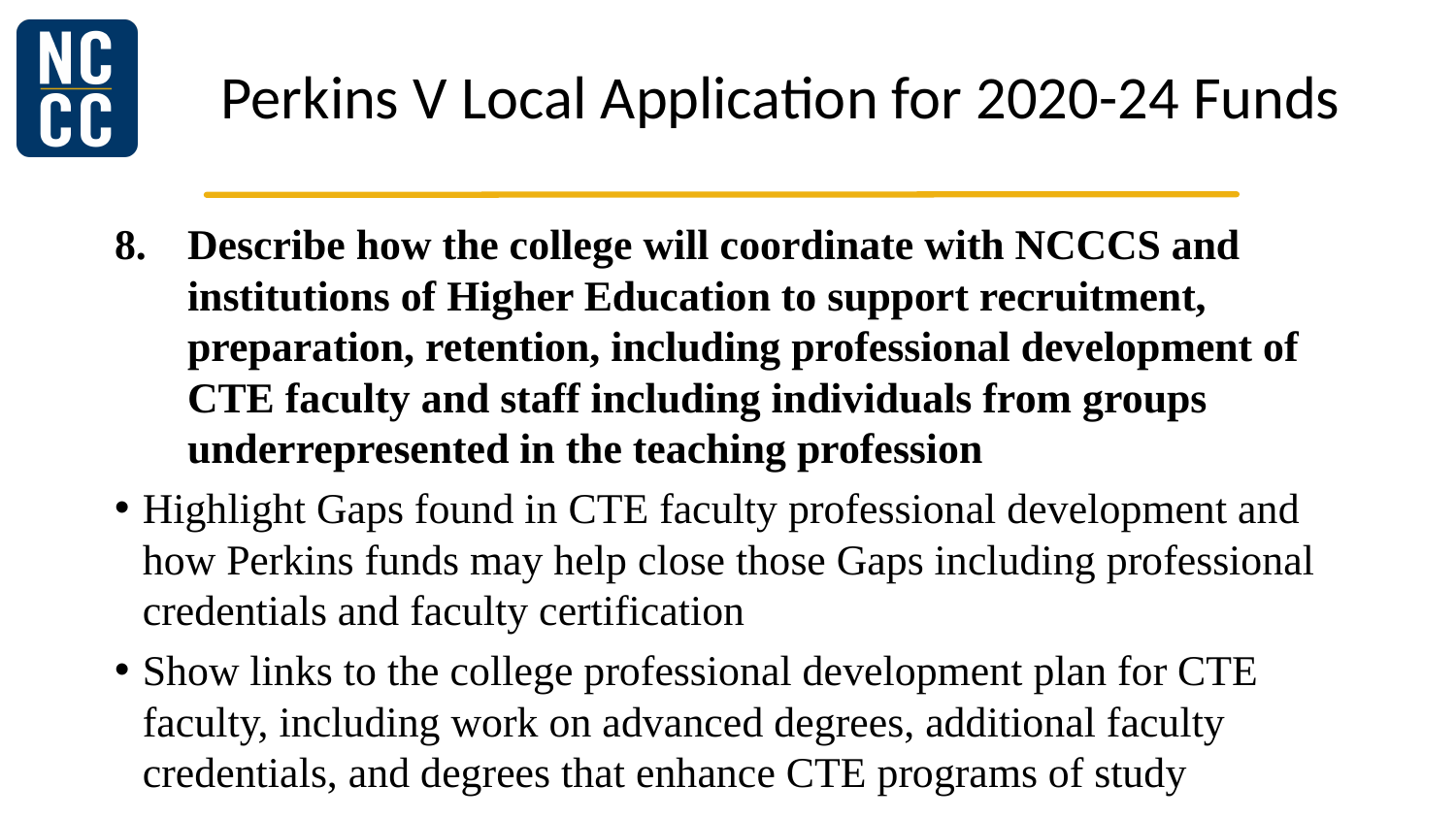

# Perkins V Local Application for 2020-24 Funds
Describe how the college will coordinate with NCCCS and institutions of Higher Education to support recruitment, preparation, retention, including professional development of CTE faculty and staff including individuals from groups underrepresented in the teaching profession
Highlight Gaps found in CTE faculty professional development and how Perkins funds may help close those Gaps including professional credentials and faculty certification
Show links to the college professional development plan for CTE faculty, including work on advanced degrees, additional faculty credentials, and degrees that enhance CTE programs of study